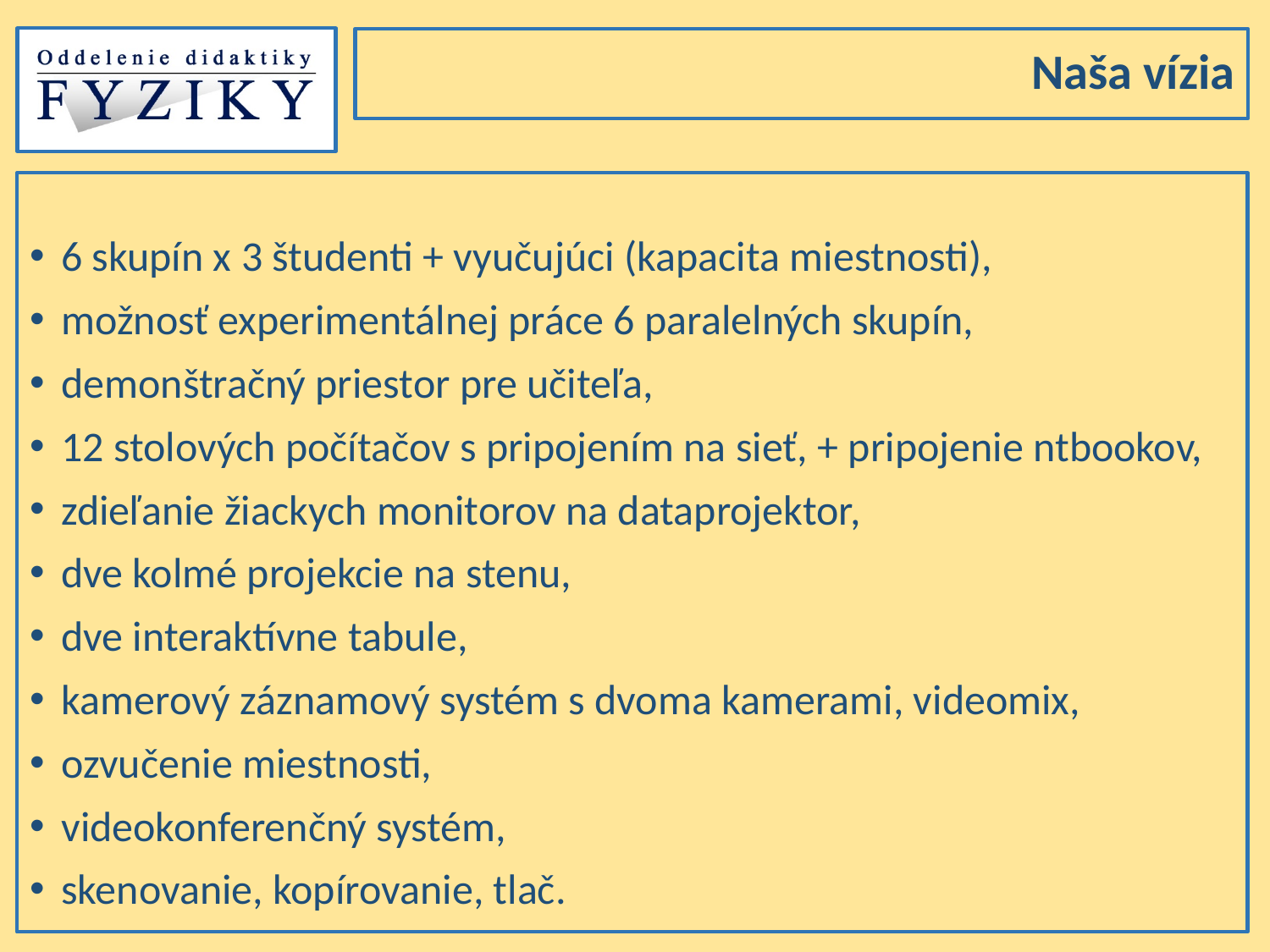

# Naša vízia

6 skupín x 3 študenti + vyučujúci (kapacita miestnosti),
možnosť experimentálnej práce 6 paralelných skupín,
demonštračný priestor pre učiteľa,
12 stolových počítačov s pripojením na sieť, + pripojenie ntbookov,
zdieľanie žiackych monitorov na dataprojektor,
dve kolmé projekcie na stenu,
dve interaktívne tabule,
kamerový záznamový systém s dvoma kamerami, videomix,
ozvučenie miestnosti,
videokonferenčný systém,
skenovanie, kopírovanie, tlač.